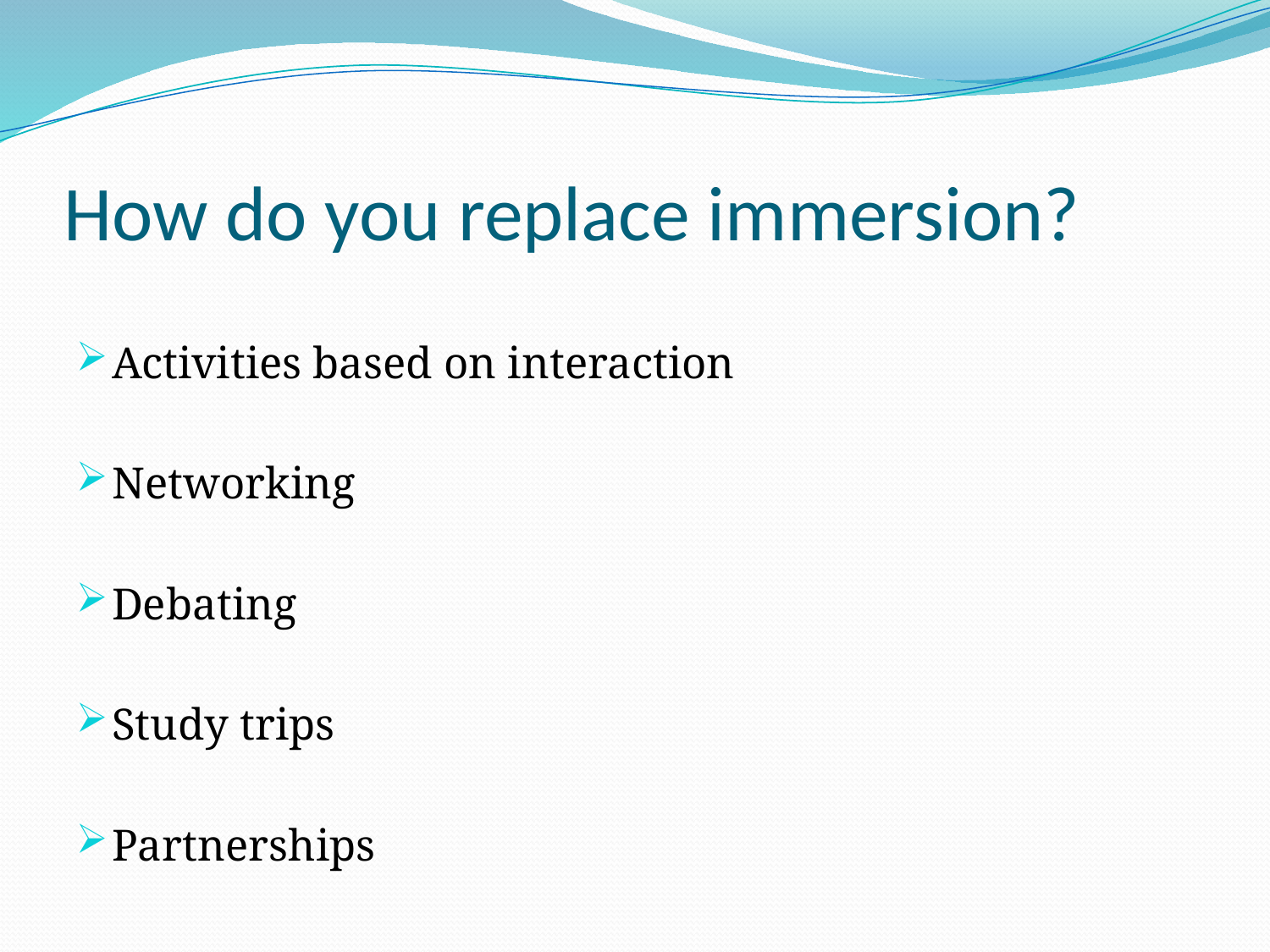

# How do you replace immersion?

Activities based on interaction

Networking

Debating

Study trips

Partnerships